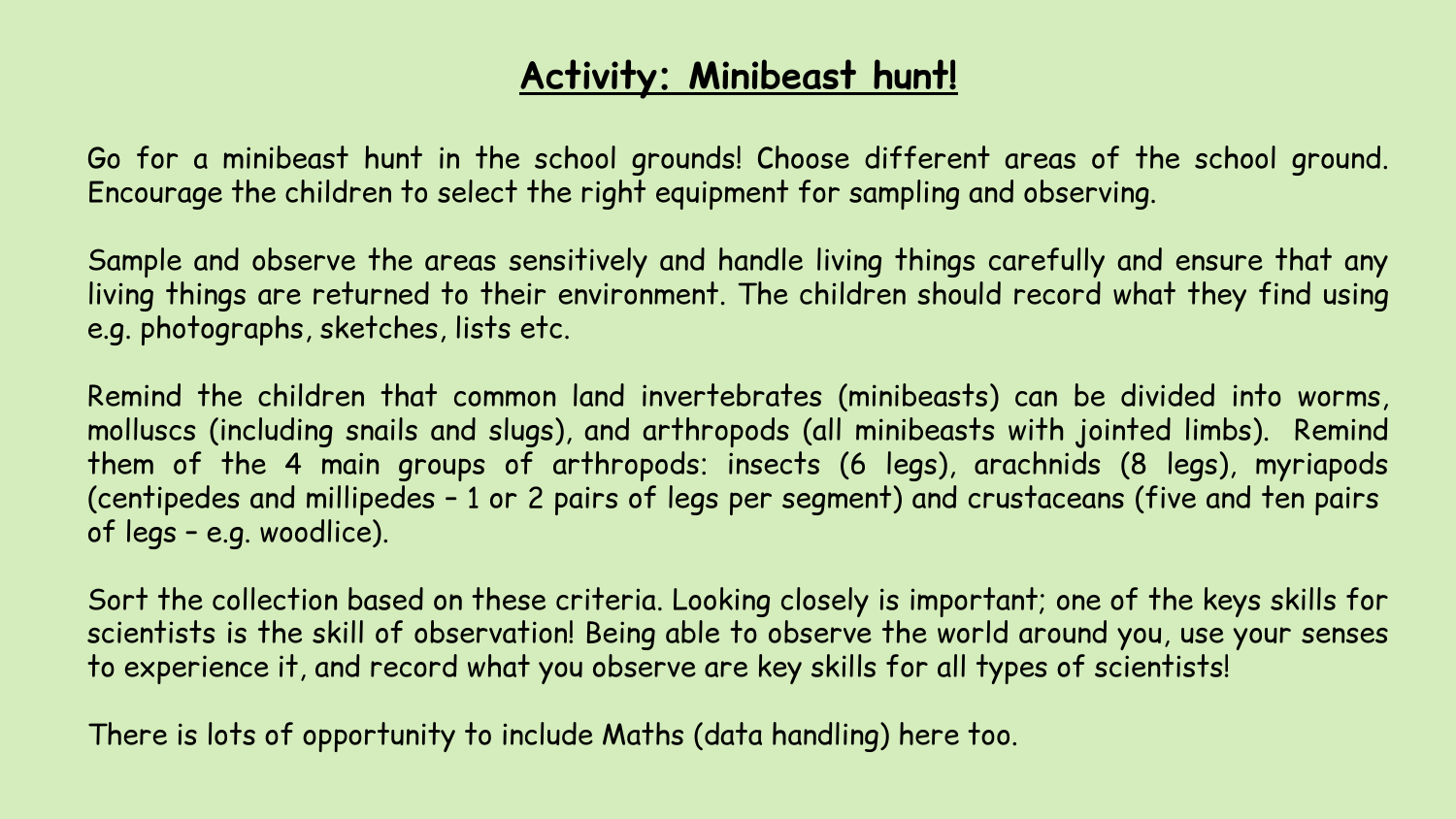

#
Activity: Minibeast hunt!

Go for a minibeast hunt in the school grounds! Choose different areas of the school ground. Encourage the children to select the right equipment for sampling and observing.

Sample and observe the areas sensitively and handle living things carefully and ensure that any living things are returned to their environment. The children should record what they find using e.g. photographs, sketches, lists etc.

Remind the children that common land invertebrates (minibeasts) can be divided into worms, molluscs (including snails and slugs), and arthropods (all minibeasts with jointed limbs).  Remind them of the 4 main groups of arthropods: insects (6 legs), arachnids (8 legs), myriapods (centipedes and millipedes – 1 or 2 pairs of legs per segment) and crustaceans (five and ten pairs  of legs – e.g. woodlice).

Sort the collection based on these criteria. Looking closely is important; one of the keys skills for scientists is the skill of observation! Being able to observe the world around you, use your senses to experience it, and record what you observe are key skills for all types of scientists!

There is lots of opportunity to include Maths (data handling) here too.